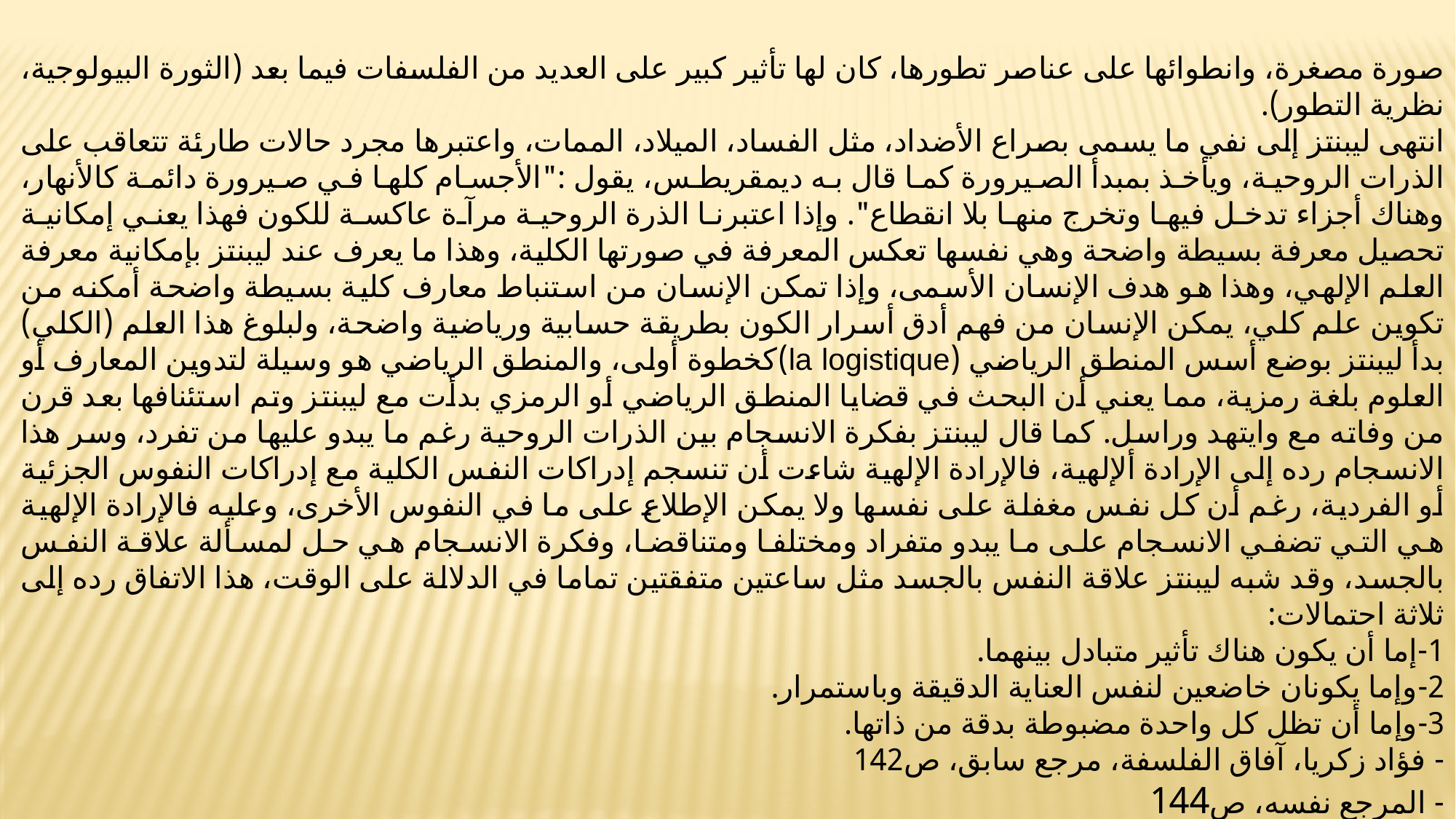

صورة مصغرة، وانطوائها على عناصر تطورها، كان لها تأثير كبير على العديد من الفلسفات فيما بعد (الثورة البيولوجية، نظرية التطور).
انتهى ليبنتز إلى نفي ما يسمى بصراع الأضداد، مثل الفساد، الميلاد، الممات، واعتبرها مجرد حالات طارئة تتعاقب على الذرات الروحية، ويأخذ بمبدأ الصيرورة كما قال به ديمقريطس، يقول :"الأجسام كلها في صيرورة دائمة كالأنهار، وهناك أجزاء تدخل فيها وتخرج منها بلا انقطاع". وإذا اعتبرنا الذرة الروحية مرآة عاكسة للكون فهذا يعني إمكانية تحصيل معرفة بسيطة واضحة وهي نفسها تعكس المعرفة في صورتها الكلية، وهذا ما يعرف عند ليبنتز بإمكانية معرفة العلم الإلهي، وهذا هو هدف الإنسان الأسمى، وإذا تمكن الإنسان من استنباط معارف كلية بسيطة واضحة أمكنه من تكوين علم كلي، يمكن الإنسان من فهم أدق أسرار الكون بطريقة حسابية ورياضية واضحة، ولبلوغ هذا العلم (الكلي) بدأ ليبنتز بوضع أسس المنطق الرياضي (la logistique)كخطوة أولى، والمنطق الرياضي هو وسيلة لتدوين المعارف أو العلوم بلغة رمزية، مما يعني أن البحث في قضايا المنطق الرياضي أو الرمزي بدأت مع ليبنتز وتم استئنافها بعد قرن من وفاته مع وايتهد وراسل. كما قال ليبنتز بفكرة الانسجام بين الذرات الروحية رغم ما يبدو عليها من تفرد، وسر هذا الانسجام رده إلى الإرادة ألإلهية، فالإرادة الإلهية شاءت أن تنسجم إدراكات النفس الكلية مع إدراكات النفوس الجزئية أو الفردية، رغم أن كل نفس مغفلة على نفسها ولا يمكن الإطلاع على ما في النفوس الأخرى، وعليه فالإرادة الإلهية هي التي تضفي الانسجام على ما يبدو متفراد ومختلفا ومتناقضا، وفكرة الانسجام هي حل لمسألة علاقة النفس بالجسد، وقد شبه ليبنتز علاقة النفس بالجسد مثل ساعتين متفقتين تماما في الدلالة على الوقت، هذا الاتفاق رده إلى ثلاثة احتمالات:
1-إما أن يكون هناك تأثير متبادل بينهما.
2-وإما يكونان خاضعين لنفس العناية الدقيقة وباستمرار.
3-وإما أن تظل كل واحدة مضبوطة بدقة من ذاتها.
- فؤاد زكريا، آفاق الفلسفة، مرجع سابق، ص142
- المرجع نفسه، ص144